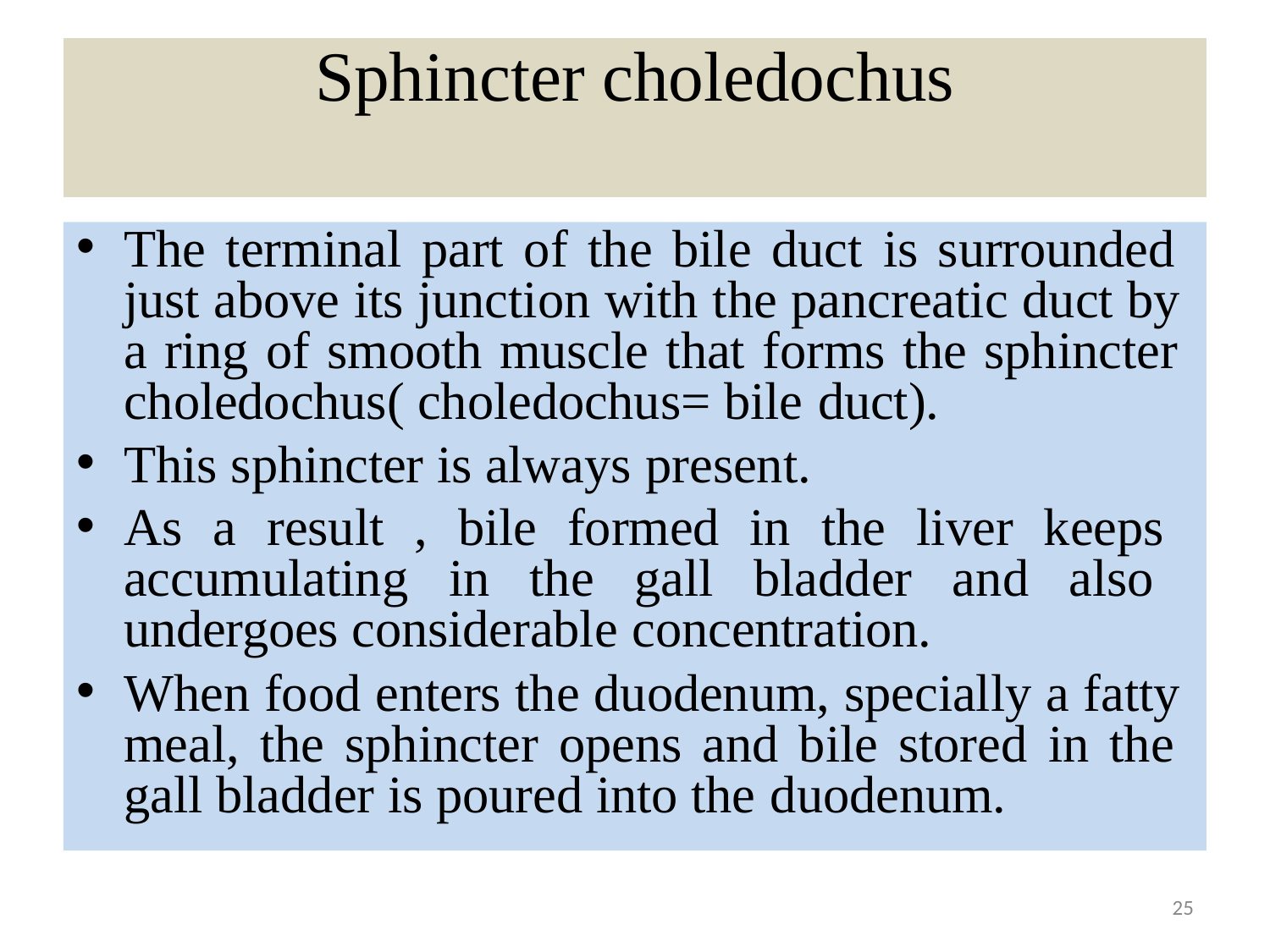

# Sphincter choledochus
The terminal part of the bile duct is surrounded  just above its junction with the pancreatic duct by  a ring of smooth muscle that forms the sphincter  choledochus( choledochus= bile duct).
This sphincter is always present.
As a result , bile formed in the liver keeps  accumulating in the gall bladder and also  undergoes considerable concentration.
When food enters the duodenum, specially a fatty  meal, the sphincter opens and bile stored in the  gall bladder is poured into the duodenum.

25